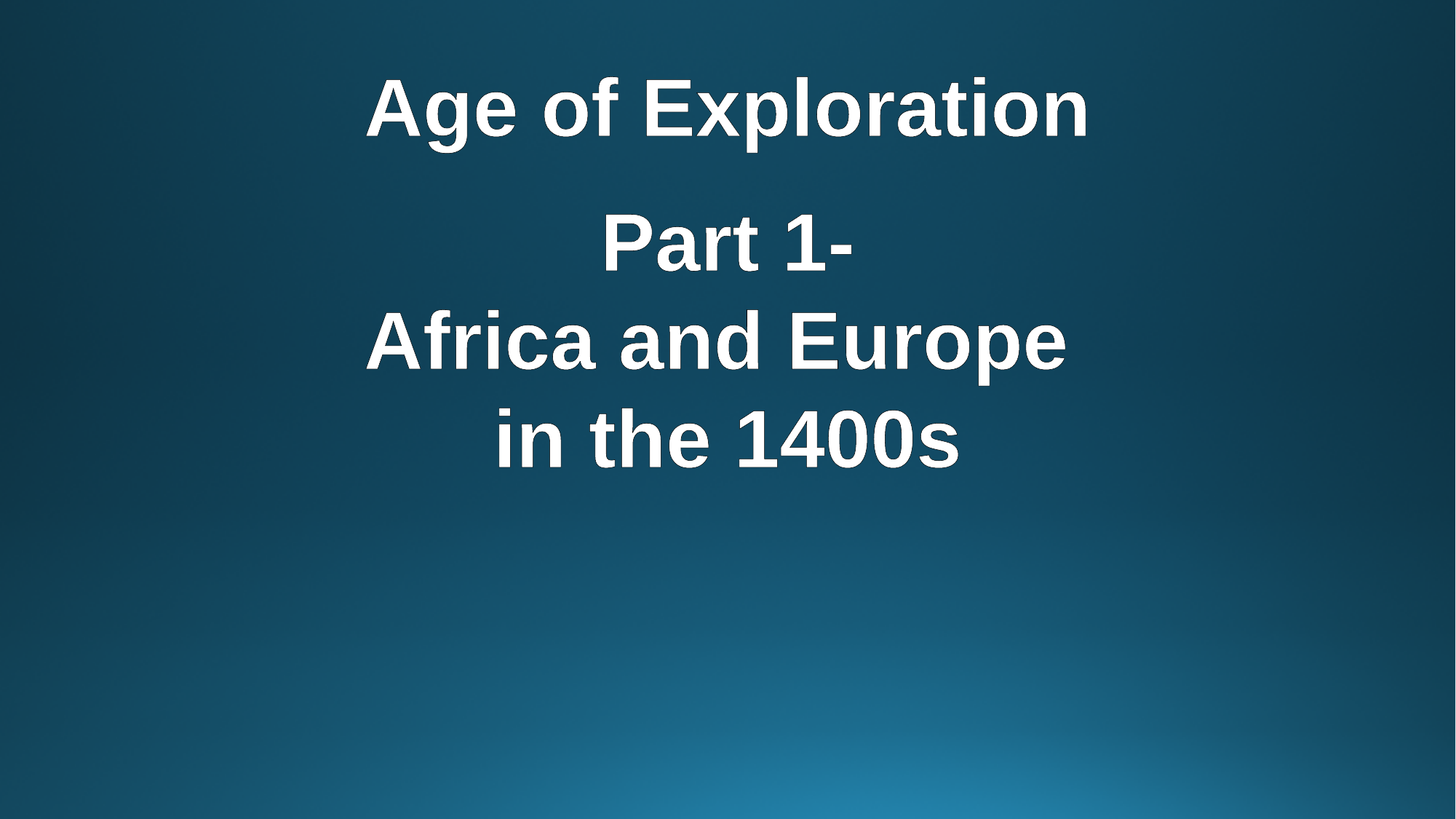

Age of Exploration

Part 1-
Africa and Europe
in the 1400s